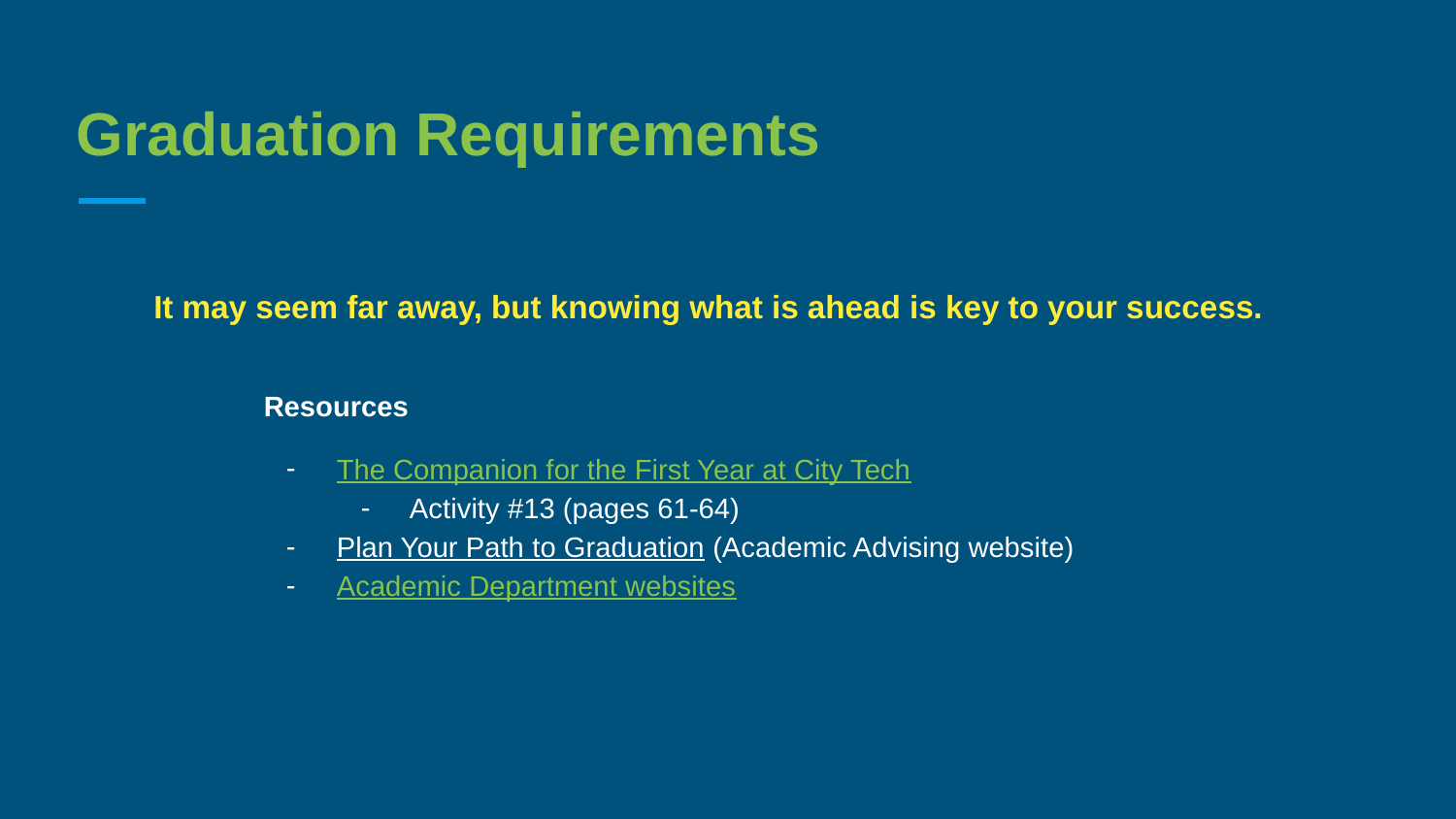

# Graduation Requirements
It may seem far away, but knowing what is ahead is key to your success.
Resources
The Companion for the First Year at City Tech
Activity #13 (pages 61-64)
Plan Your Path to Graduation (Academic Advising website)
Academic Department websites